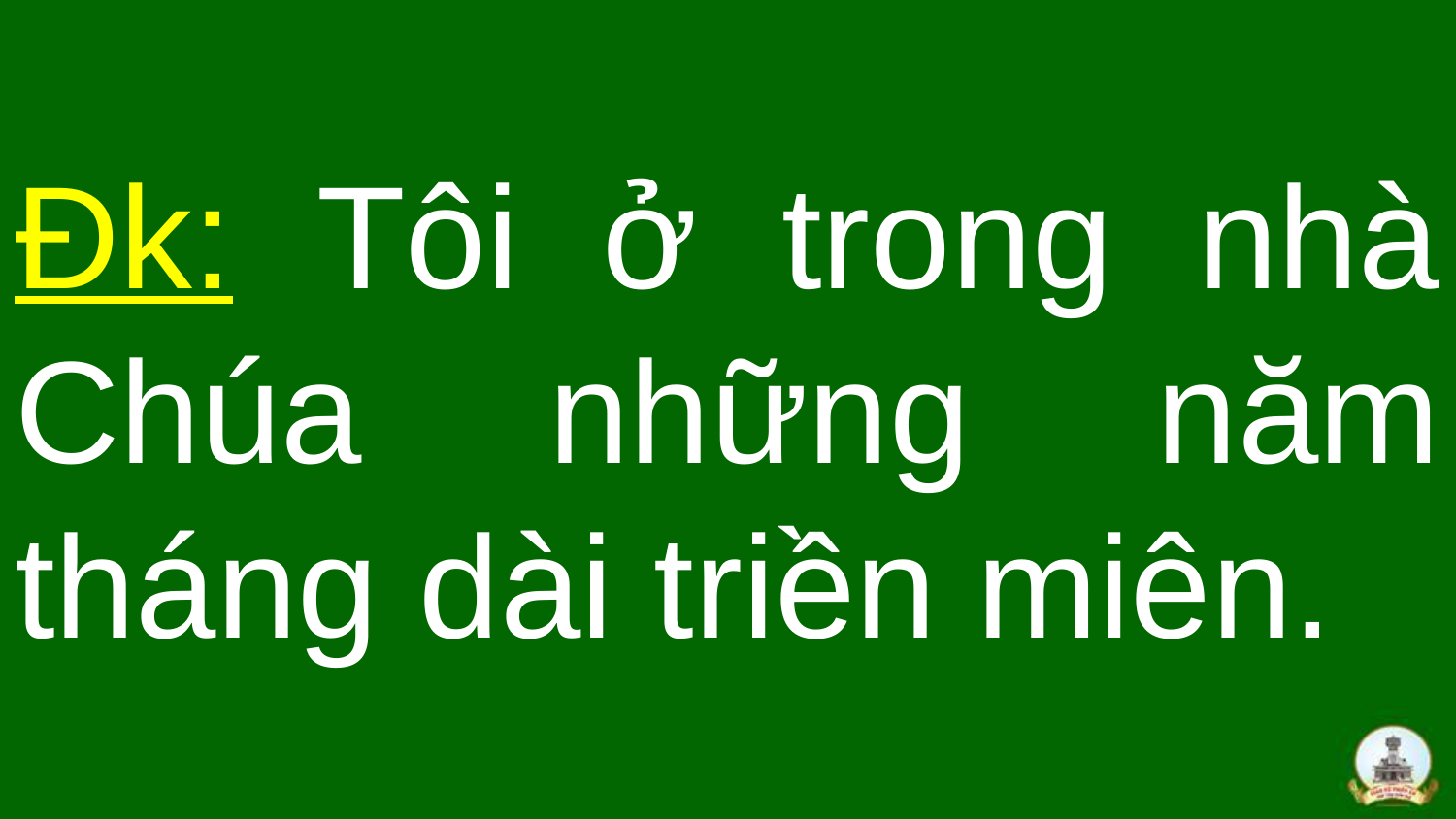

# Đk: Tôi ở trong nhà Chúa những năm tháng dài triền miên.